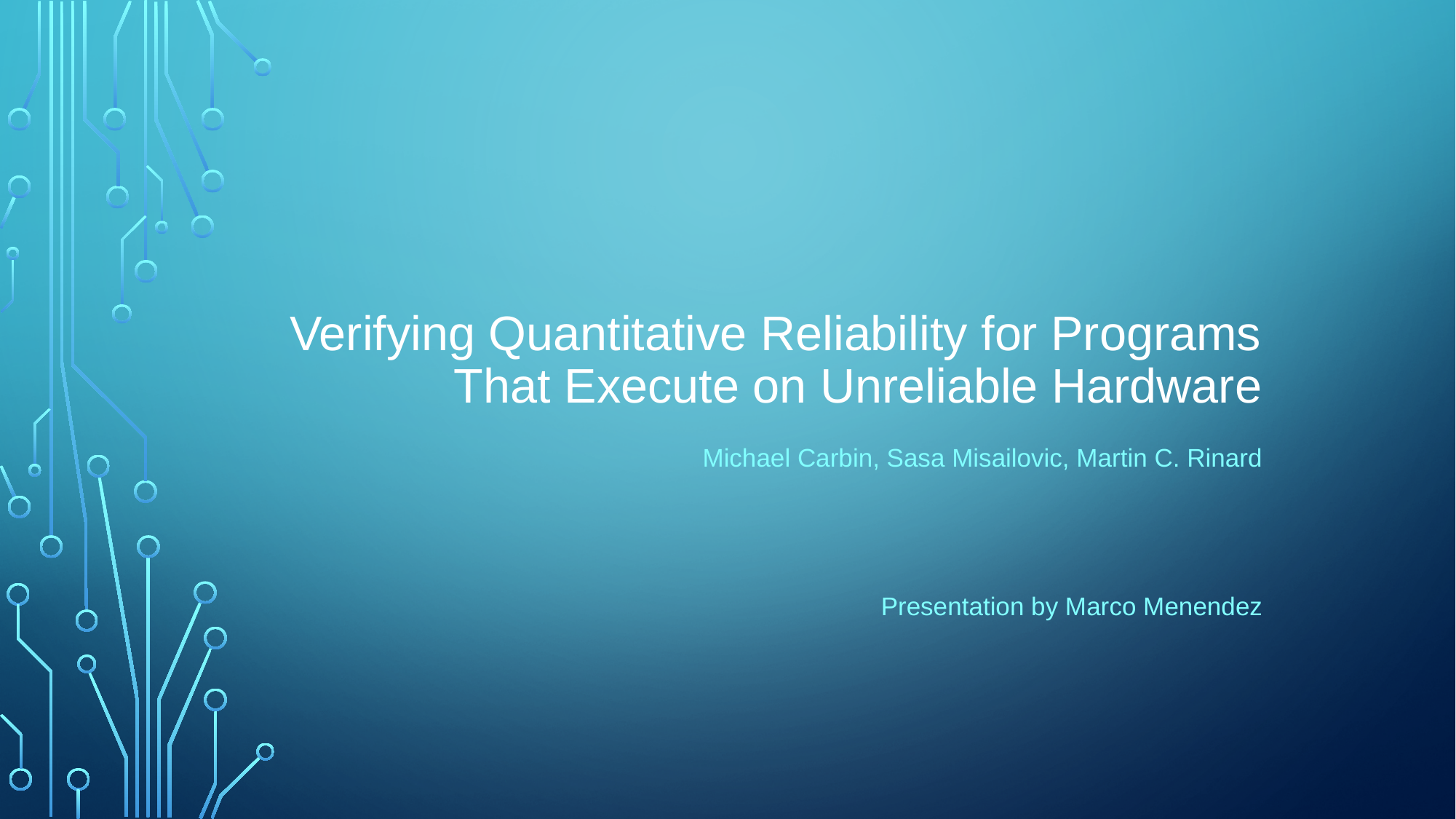

# Verifying Quantitative Reliability for Programs That Execute on Unreliable Hardware
Michael Carbin, Sasa Misailovic, Martin C. Rinard

Presentation by Marco Menendez